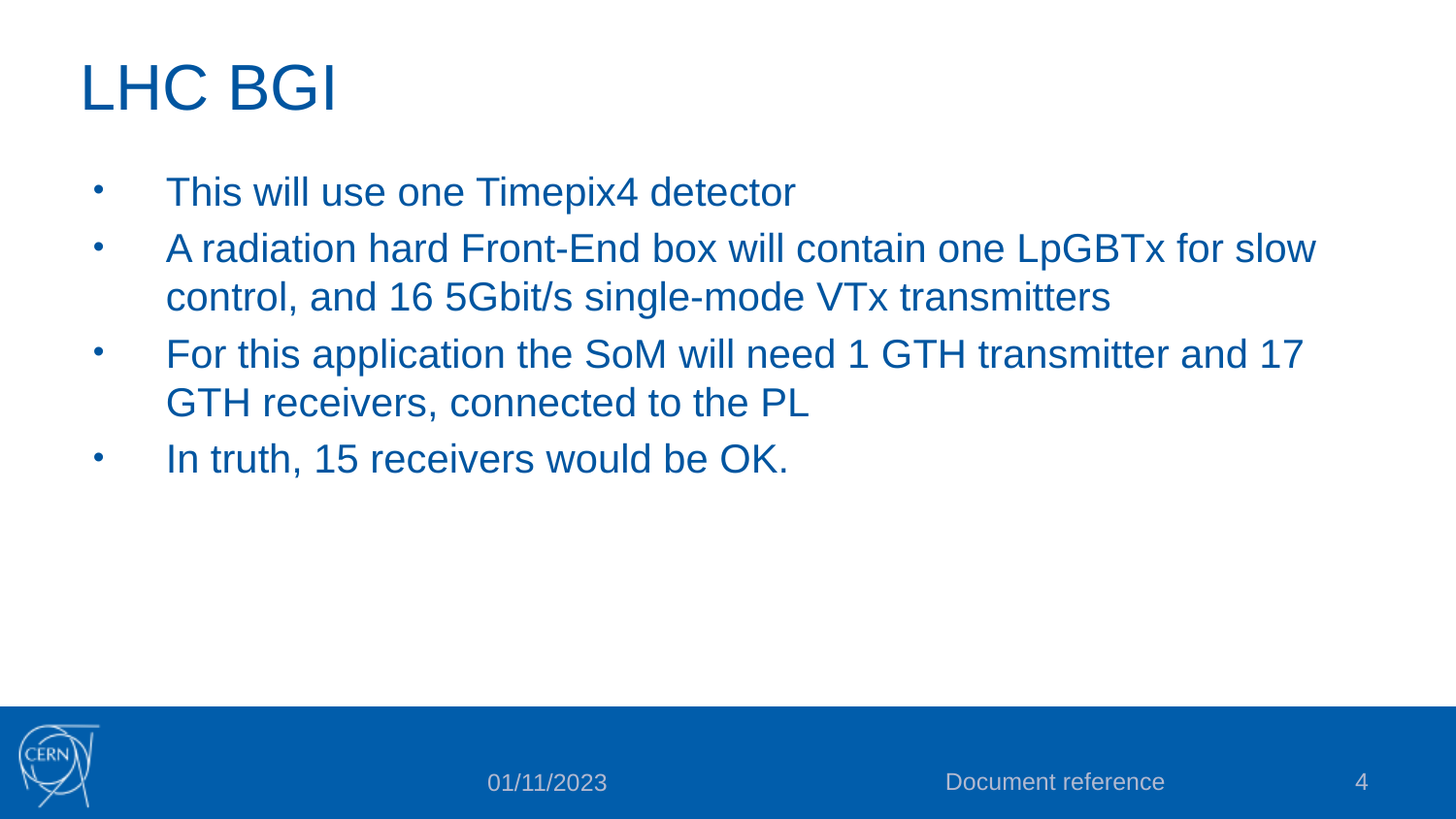

# LHC BGI
This will use one Timepix4 detector
A radiation hard Front-End box will contain one LpGBTx for slow control, and 16 5Gbit/s single-mode VTx transmitters
For this application the SoM will need 1 GTH transmitter and 17 GTH receivers, connected to the PL
In truth, 15 receivers would be OK.
Document reference
4
01/11/2023